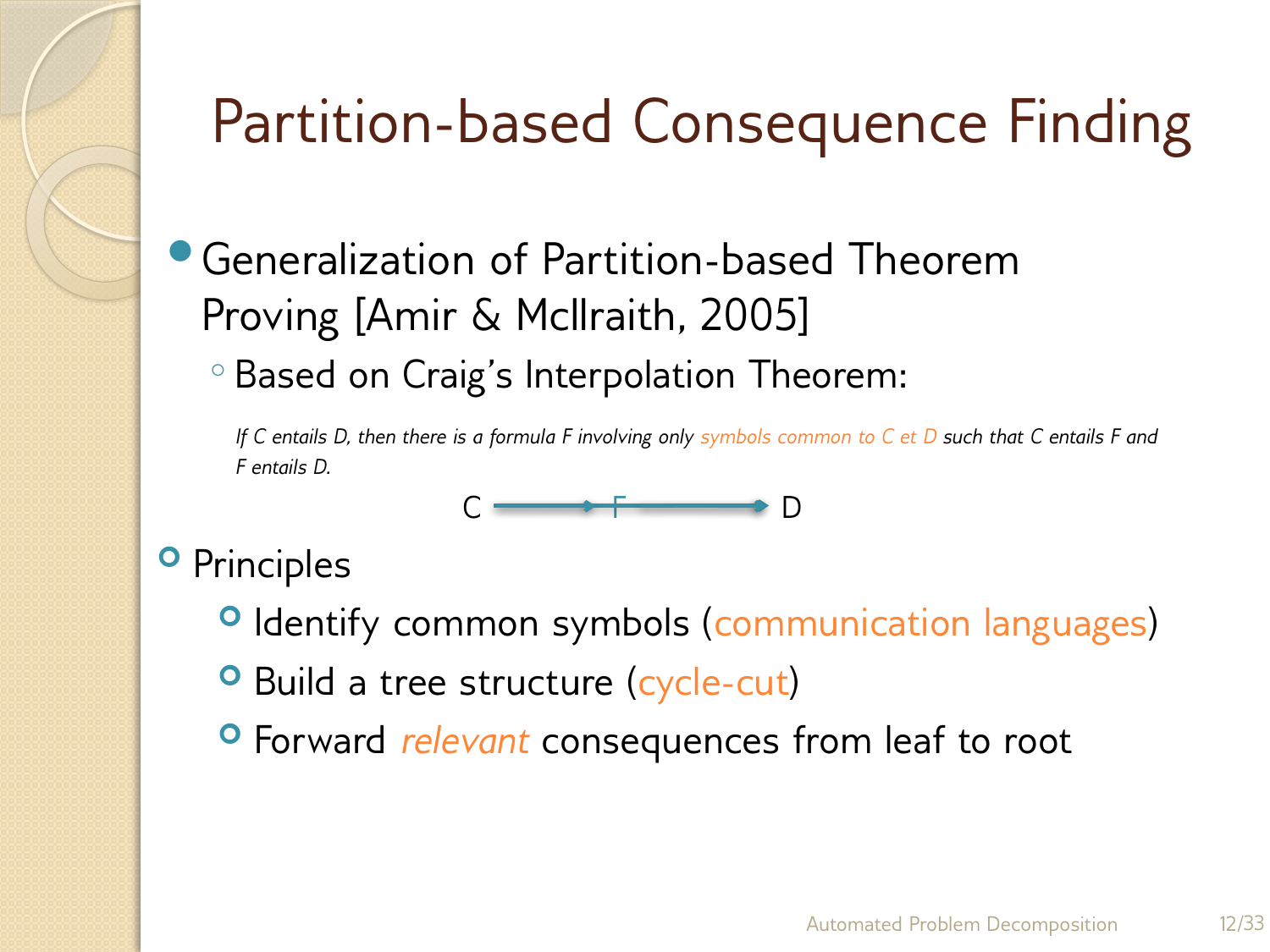

# Partition-based Consequence Finding
Generalization of Partition-based Theorem Proving [Amir & McIlraith, 2005]
Based on Craig’s Interpolation Theorem:
	If C entails D, then there is a formula F involving only symbols common to C et D such that C entails F and F entails D.
C
F
D

Principles
Identify common symbols (communication languages)
Build a tree structure (cycle-cut)
Forward relevant consequences from leaf to root
    /33
Automated Problem Decomposition
12